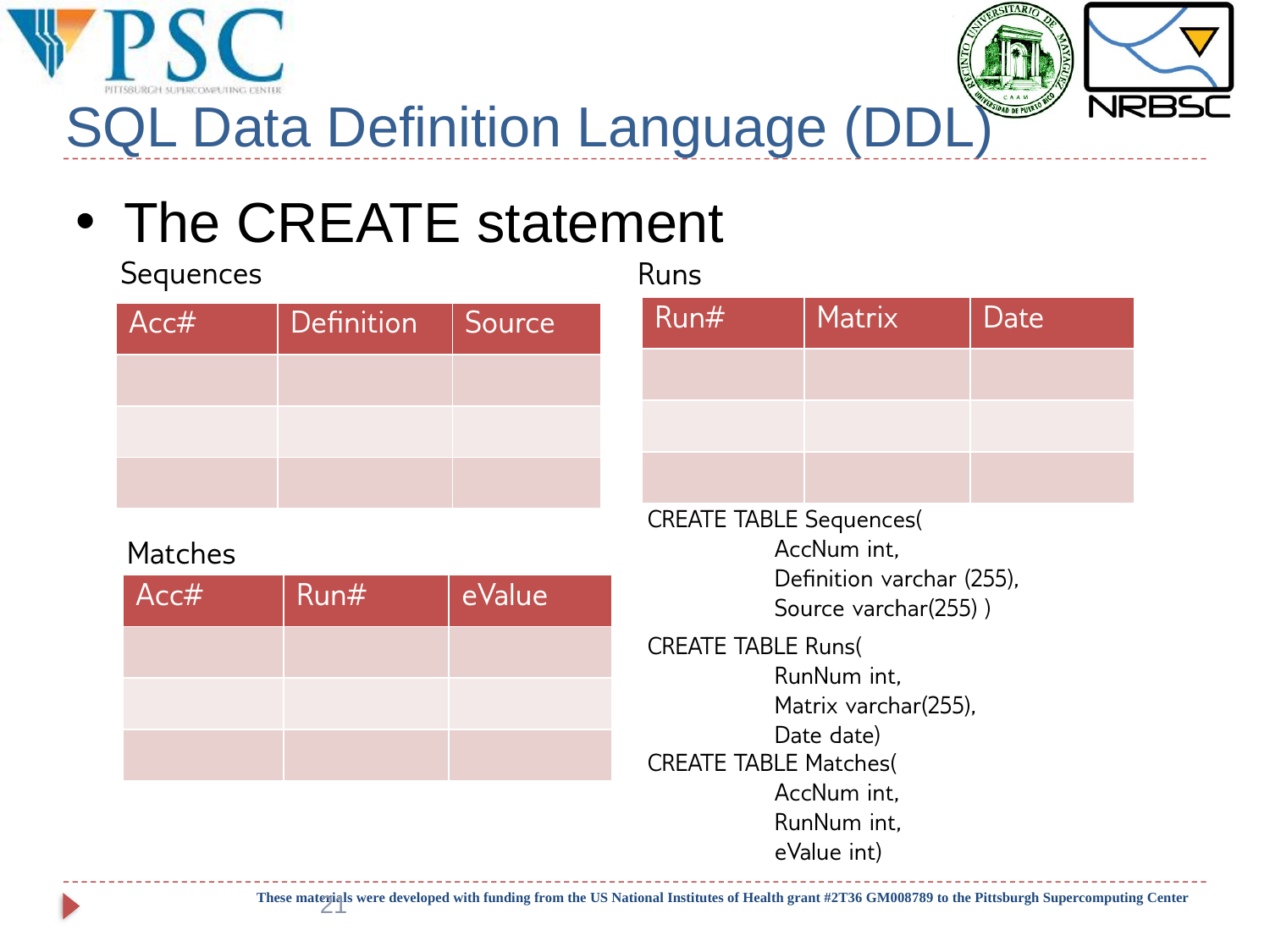

# SQL Data Definition Language (DDL)
The CREATE statement

Sequences
Runs
| Run# | Matrix | Date |
| --- | --- | --- |
|  |  |  |
|  |  |  |
|  |  |  |
| Acc# | Definition | Source |
| --- | --- | --- |
|  |  |  |
|  |  |  |
|  |  |  |
CREATE TABLE Sequences(
	AccNum int,
	Definition varchar (255),
	Source varchar(255) )
Matches
| Acc# | Run# | eValue |
| --- | --- | --- |
|  |  |  |
|  |  |  |
|  |  |  |
CREATE TABLE Runs(
	RunNum int,
	Matrix varchar(255),
	Date date)
CREATE TABLE Matches(
	AccNum int,
	RunNum int,
 	eValue int)
21
These materials were developed with funding from the US National Institutes of Health grant #2T36 GM008789 to the Pittsburgh Supercomputing Center